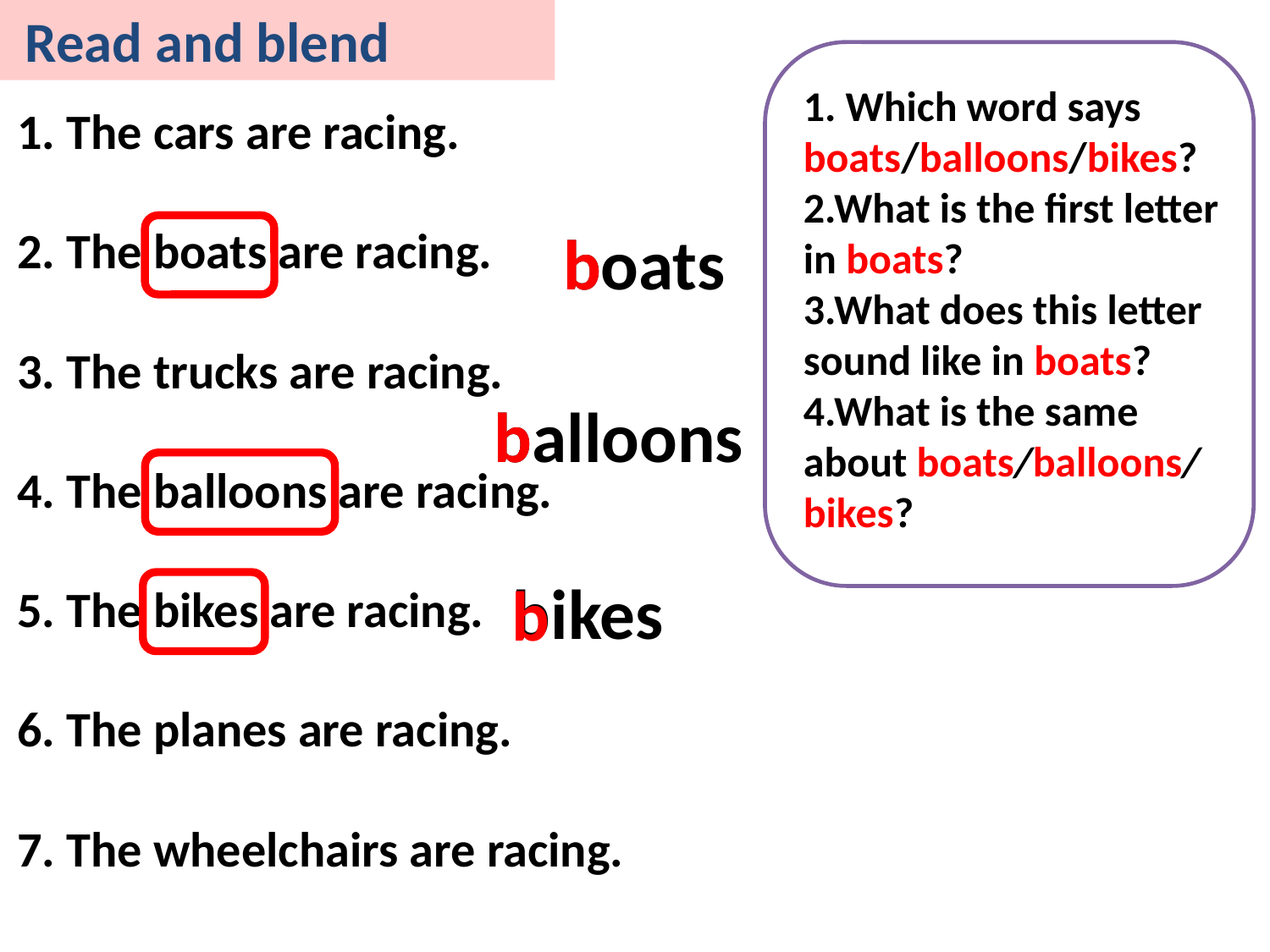

Read and blend

1. Which word says boats/balloons/bikes?
2.What is the first letter in boats?
3.What does this letter sound like in boats?
4.What is the same about boats/balloons/
bikes?
1. The cars are racing.
2. The boats are racing.
3. The trucks are racing.
4. The balloons are racing.
5. The bikes are racing.
6. The planes are racing.
7. The wheelchairs are racing.
b
boats

b
balloons

bikes
b